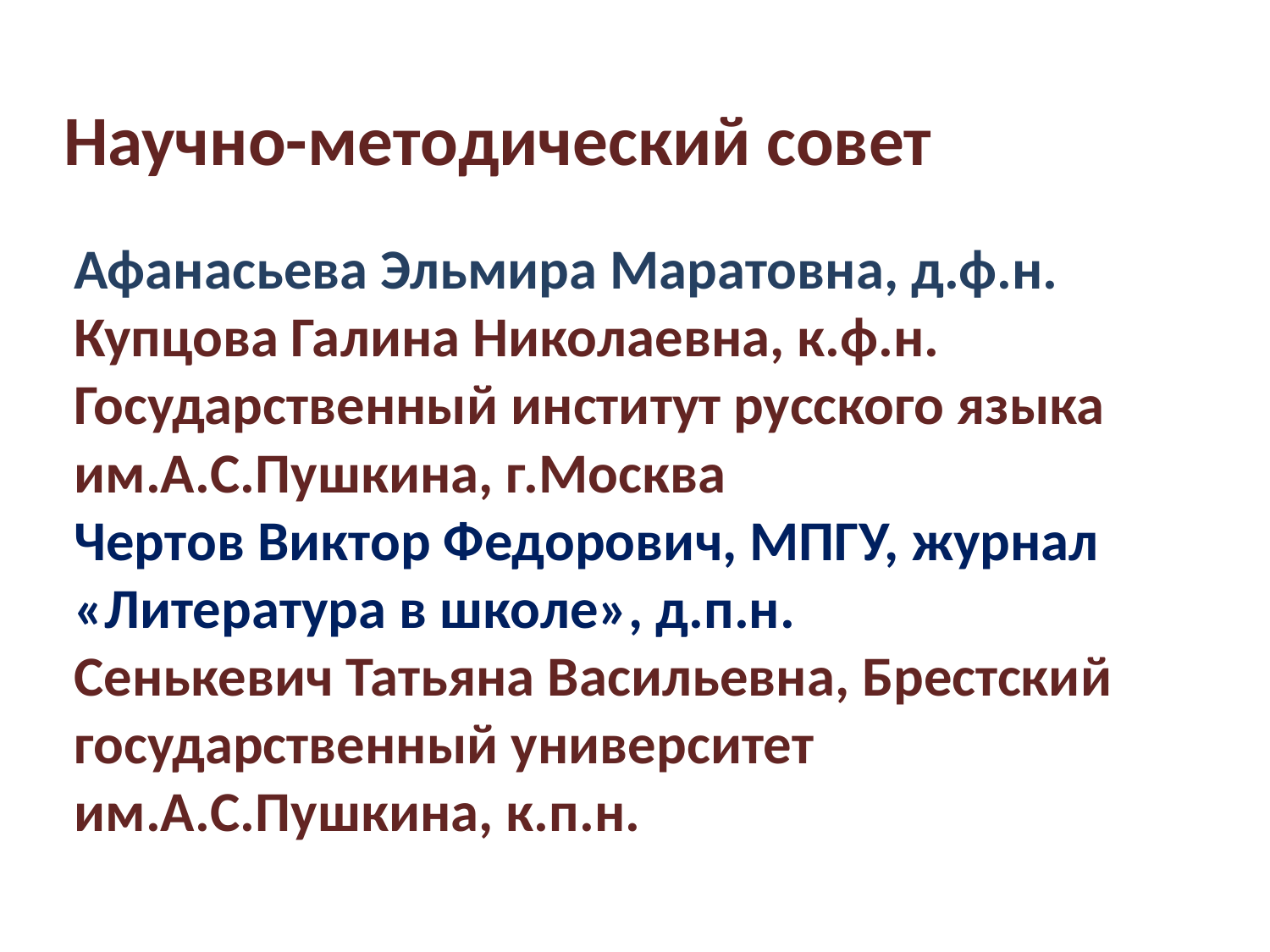

# Научно-методический совет
Афанасьева Эльмира Маратовна, д.ф.н.
Купцова Галина Николаевна, к.ф.н. Государственный институт русского языка им.А.С.Пушкина, г.Москва
Чертов Виктор Федорович, МПГУ, журнал «Литература в школе», д.п.н.
Сенькевич Татьяна Васильевна, Брестский государственный университет им.А.С.Пушкина, к.п.н.